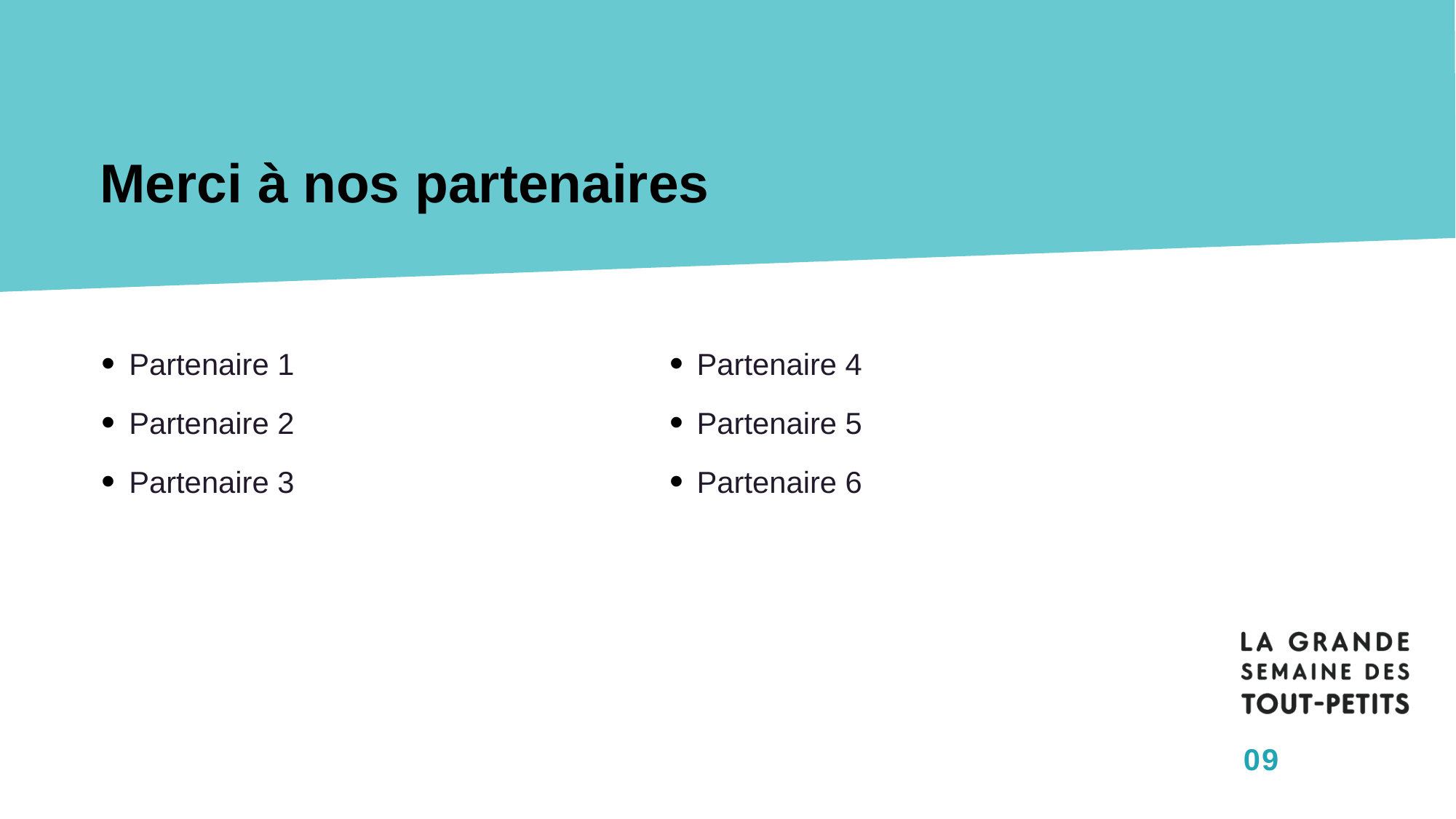

# Merci à nos partenaires
Partenaire 1
Partenaire 2
Partenaire 3

Partenaire 4
Partenaire 5
Partenaire 6
9